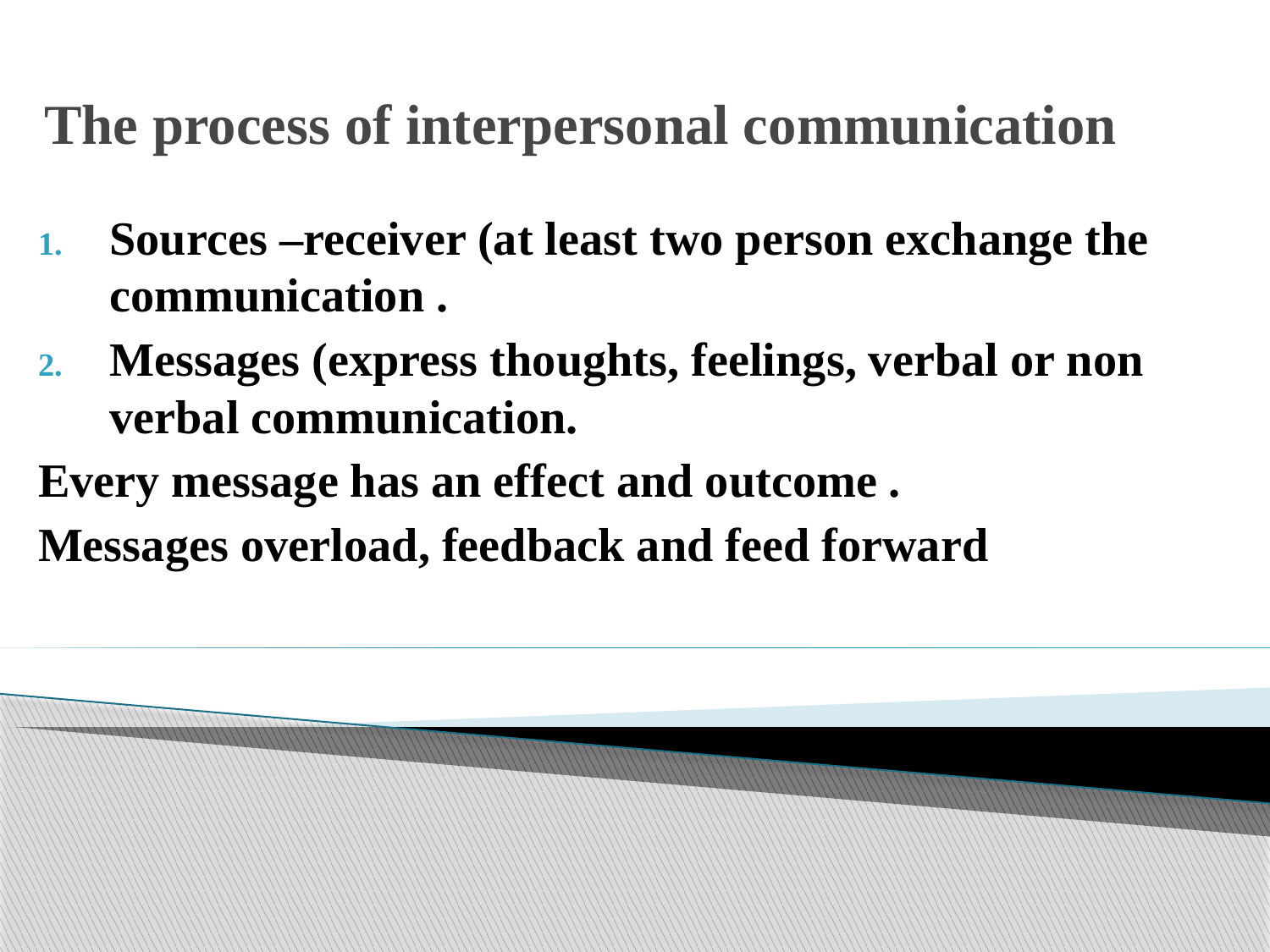

# The process of interpersonal communication
Sources –receiver (at least two person exchange the communication .
Messages (express thoughts, feelings, verbal or non verbal communication.
Every message has an effect and outcome .
Messages overload, feedback and feed forward